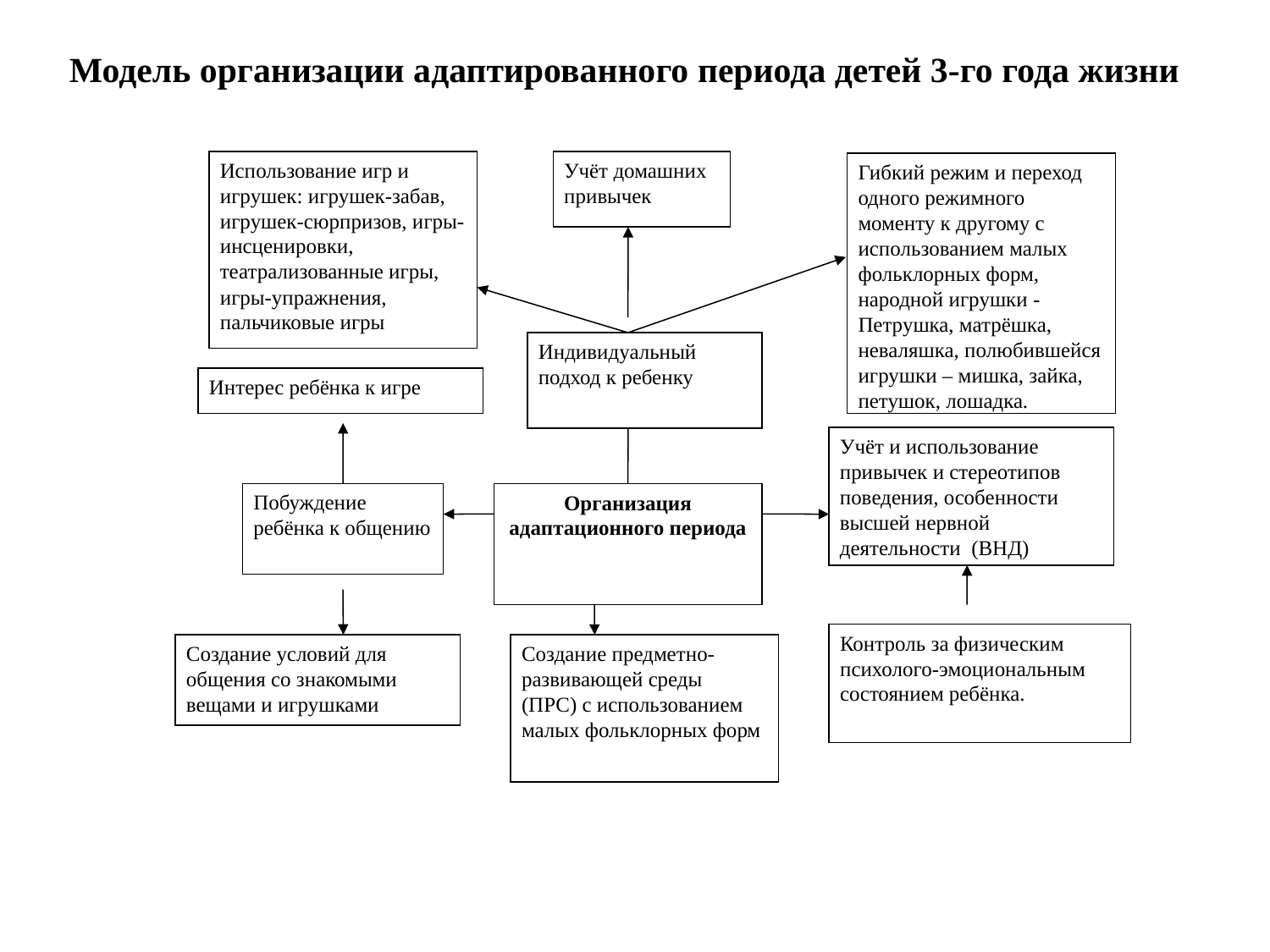

# Модель организации адаптированного периода детей 3-го года жизни

Использование игр и игрушек: игрушек-забав, игрушек-сюрпризов, игры-инсценировки, театрализованные игры, игры-упражнения, пальчиковые игры
Учёт домашних привычек
Гибкий режим и переход одного режимного моменту к другому с использованием малых фольклорных форм, народной игрушки -  Петрушка, матрёшка, неваляшка, полюбившейся игрушки – мишка, зайка, петушок, лошадка.

Индивидуальный подход к ребенку
Интерес ребёнка к игре

Учёт и использование привычек и стереотипов поведения, особенности высшей нервной деятельности  (ВНД)

Побуждение ребёнка к общению
Организация адаптационного периода

Контроль за физическим психолого-эмоциональным состоянием ребёнка.
Создание условий для общения со знакомыми  вещами и игрушками
Создание предметно-развивающей среды  (ПРС) с использованием малых фольклорных форм